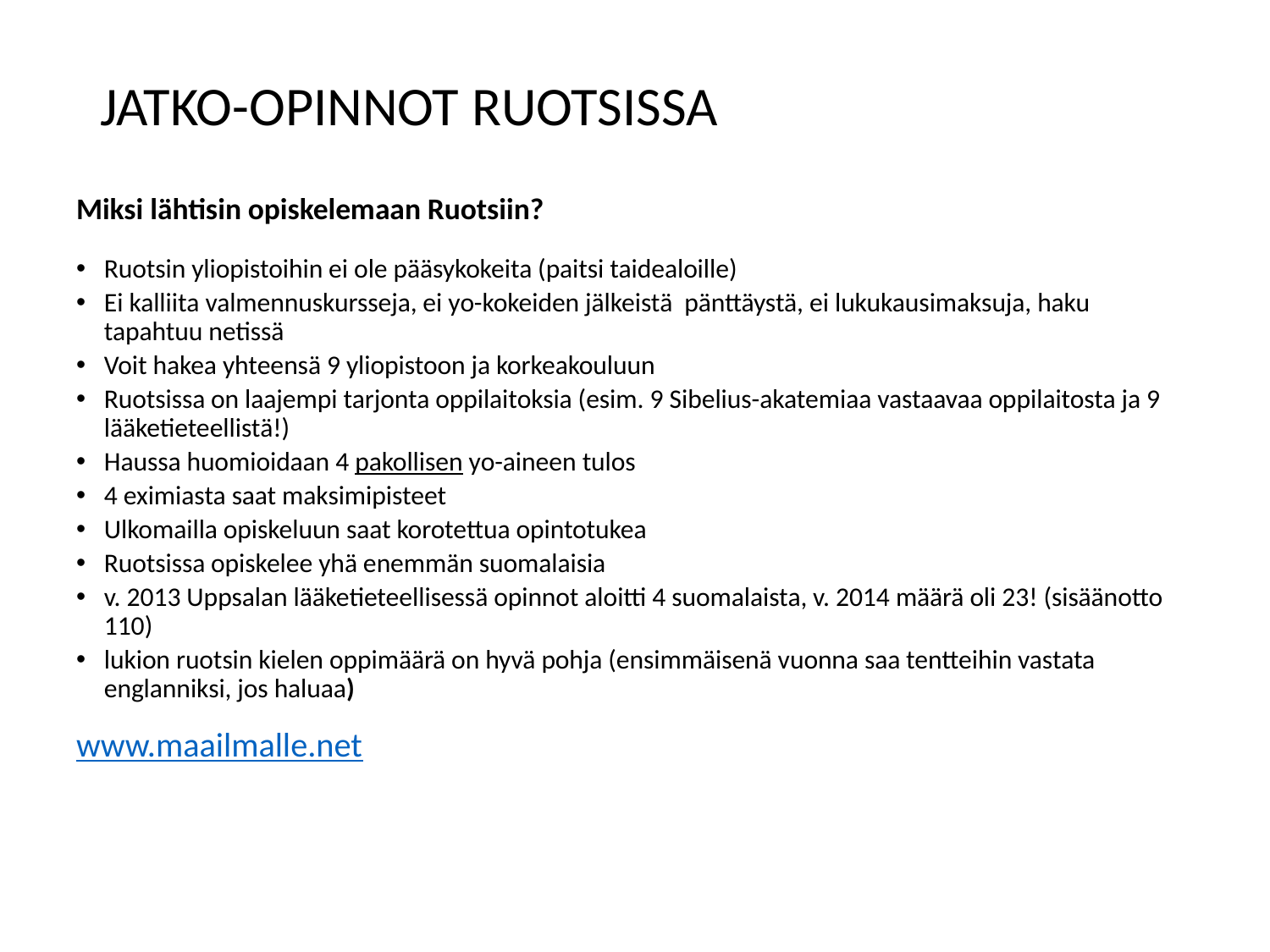

# JATKO-OPINNOT RUOTSISSA

Miksi lähtisin opiskelemaan Ruotsiin?

Ruotsin yliopistoihin ei ole pääsykokeita (paitsi taidealoille)
Ei kalliita valmennuskursseja, ei yo-kokeiden jälkeistä  pänttäystä, ei lukukausimaksuja, haku tapahtuu netissä
Voit hakea yhteensä 9 yliopistoon ja korkeakouluun
Ruotsissa on laajempi tarjonta oppilaitoksia (esim. 9 Sibelius-akatemiaa vastaavaa oppilaitosta ja 9 lääketieteellistä!)
Haussa huomioidaan 4 pakollisen yo-aineen tulos
4 eximiasta saat maksimipisteet
Ulkomailla opiskeluun saat korotettua opintotukea
Ruotsissa opiskelee yhä enemmän suomalaisia
v. 2013 Uppsalan lääketieteellisessä opinnot aloitti 4 suomalaista, v. 2014 määrä oli 23! (sisäänotto 110)
lukion ruotsin kielen oppimäärä on hyvä pohja (ensimmäisenä vuonna saa tentteihin vastata englanniksi, jos haluaa)

www.maailmalle.net